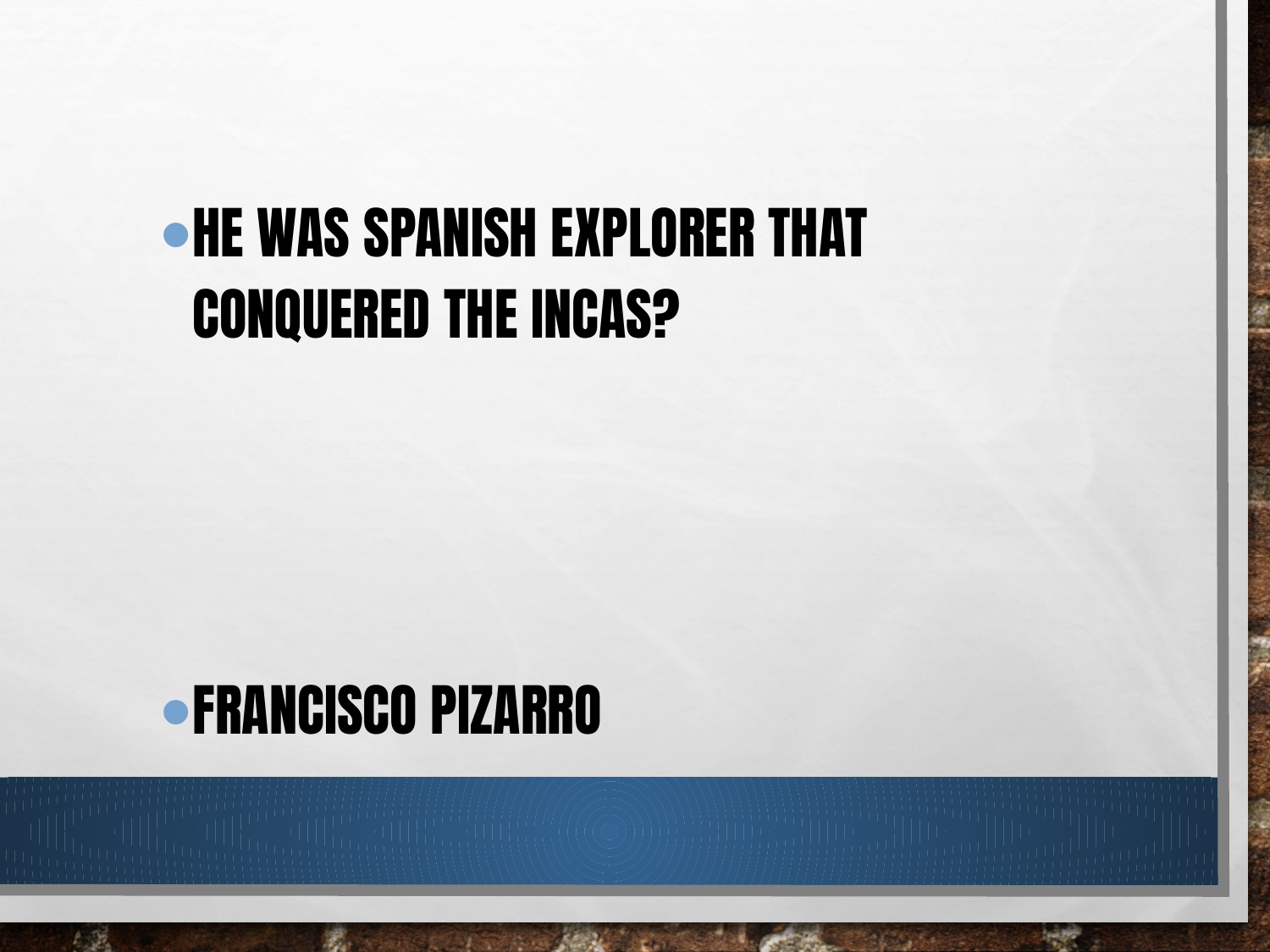

He was Spanish explorer that conquered the Incas?

Francisco Pizarro